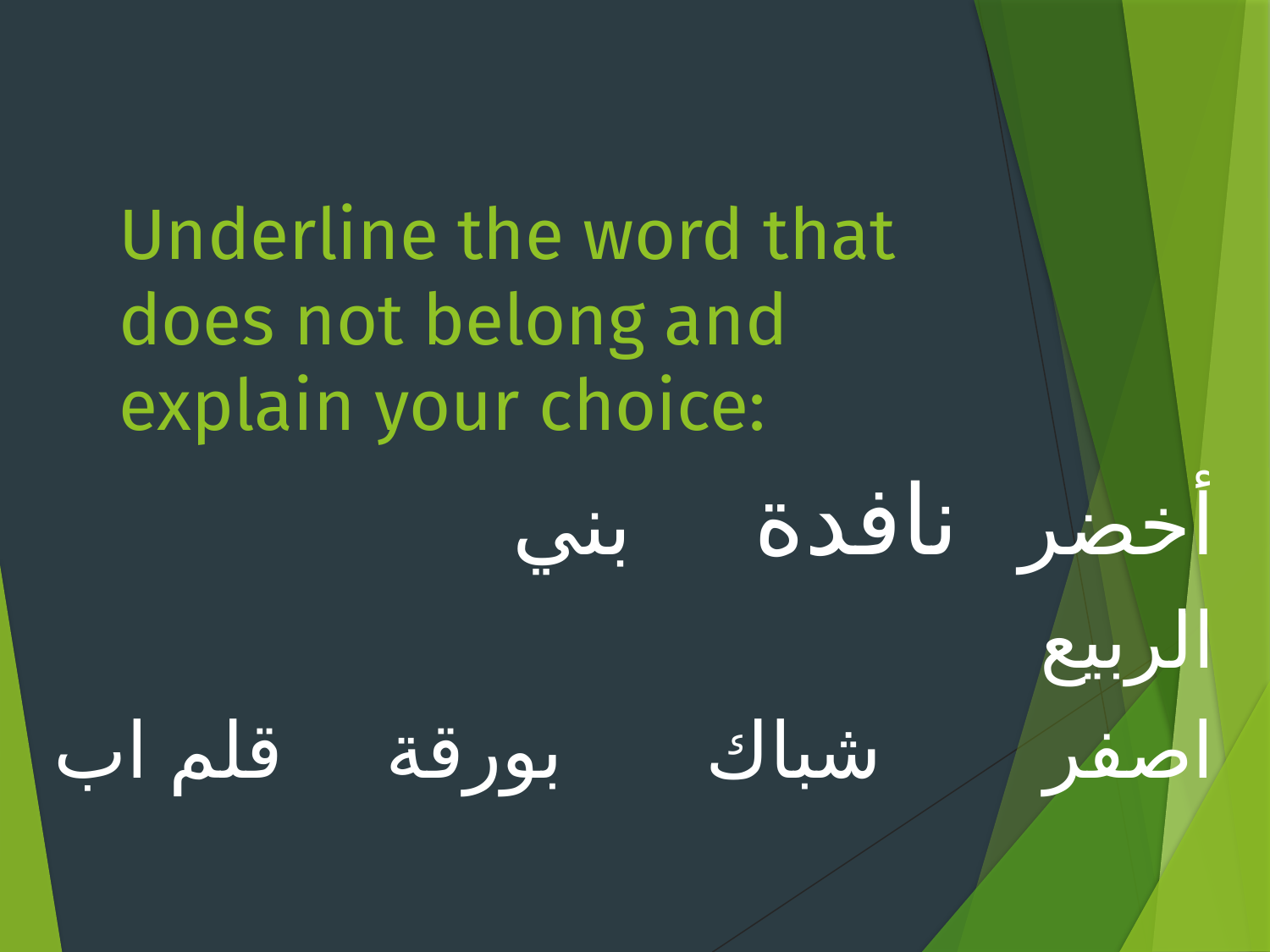

# Underline the word that does not belong and explain your choice:
أخضر    نافدة      بني
الربيع
اصفر        شباك       بورقة     قلم اب